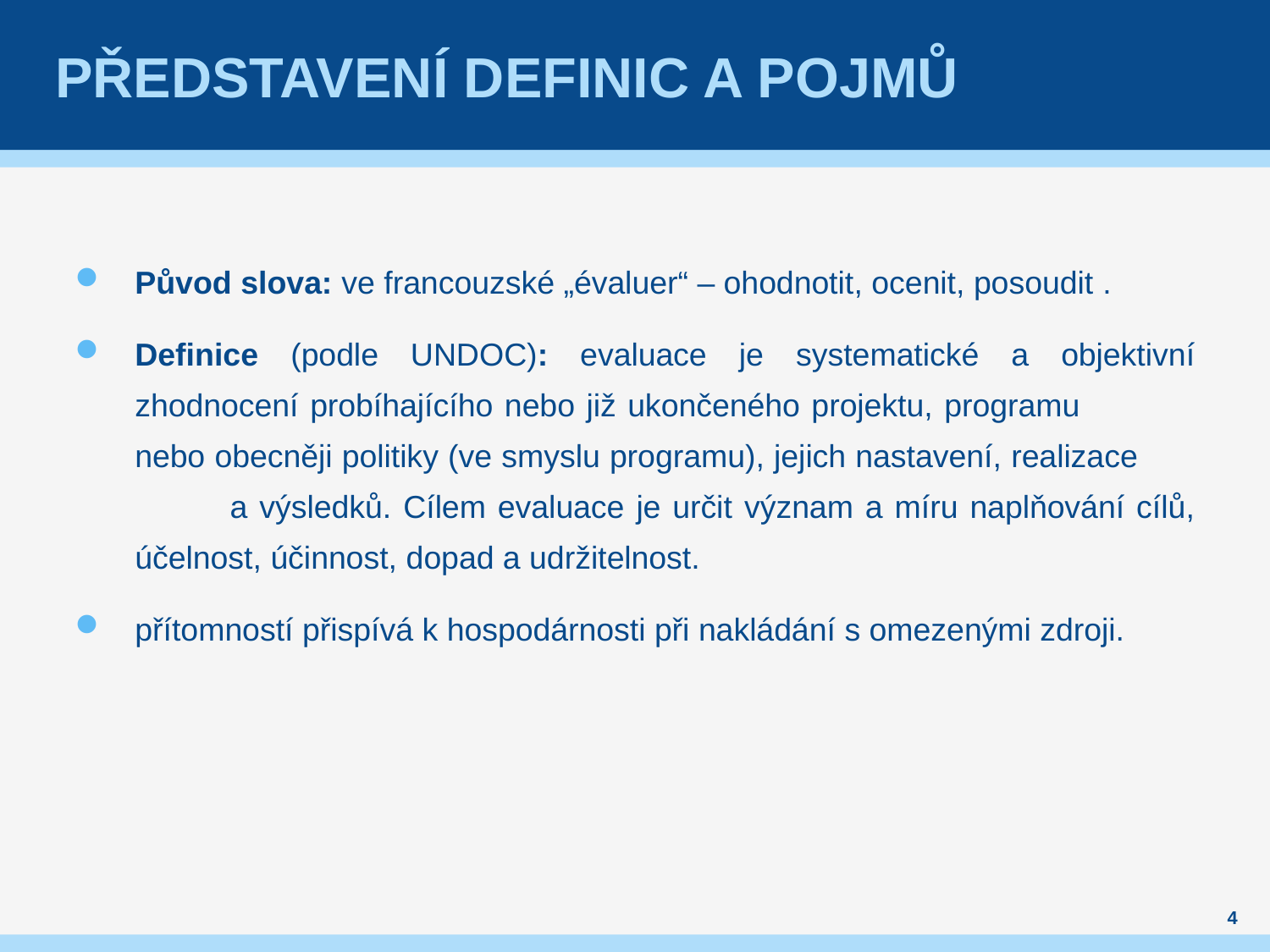

# PŘEDSTAVENÍ DEFINIC A POJMŮ
Původ slova: ve francouzské „évaluer“ – ohodnotit, ocenit, posoudit .
Definice (podle UNDOC): evaluace je systematické a objektivní zhodnocení probíhajícího nebo již ukončeného projektu, programu           nebo obecněji politiky (ve smyslu programu), jejich nastavení, realizace               a výsledků. Cílem evaluace je určit význam a míru naplňování cílů, účelnost, účinnost, dopad a udržitelnost.
přítomností přispívá k hospodárnosti při nakládání s omezenými zdroji.
4